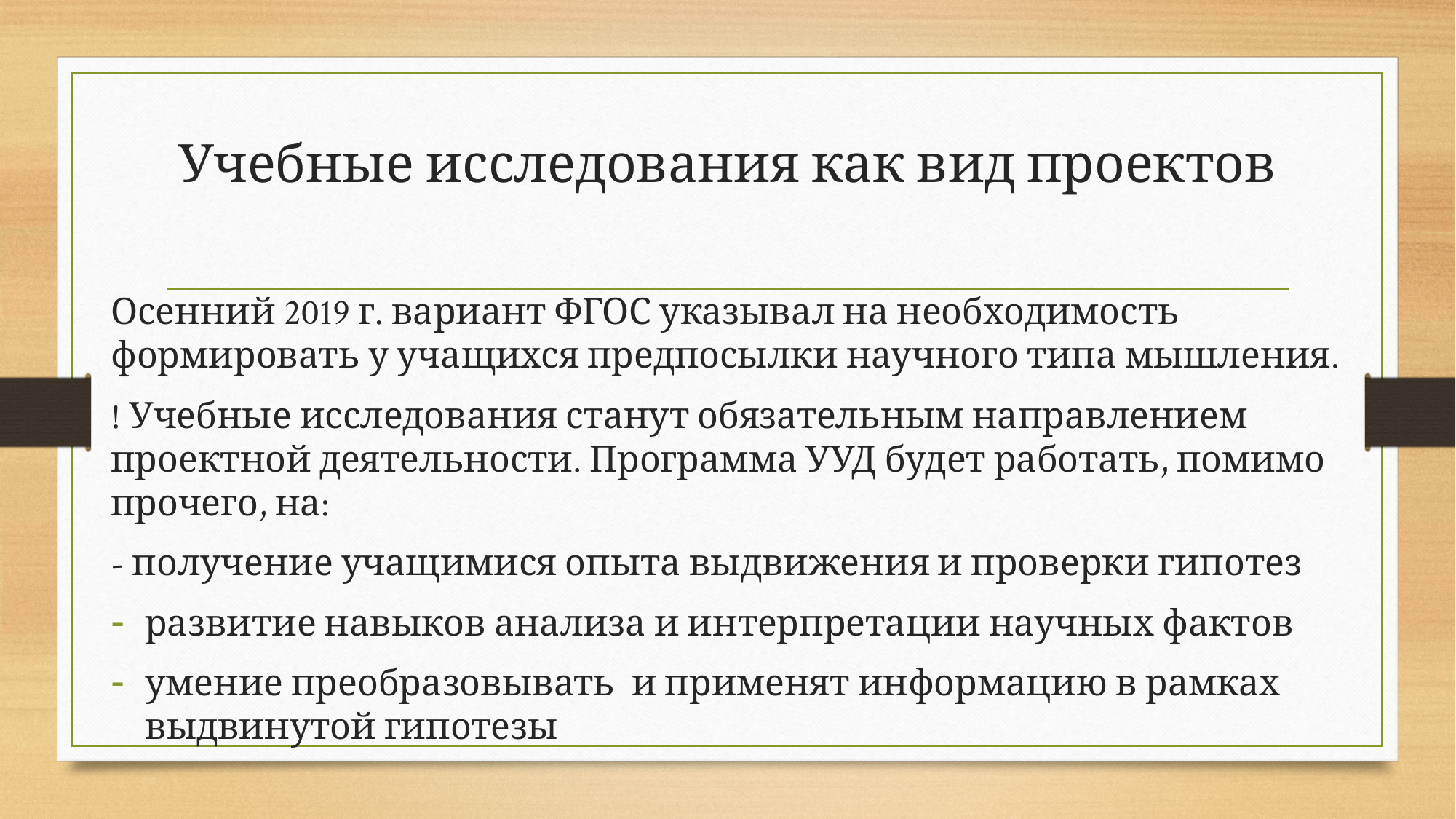

# Учебные исследования как вид проектов
Осенний 2019 г. вариант ФГОС указывал на необходимость формировать у учащихся предпосылки научного типа мышления.
! Учебные исследования станут обязательным направлением проектной деятельности. Программа УУД будет работать, помимо прочего, на:
- получение учащимися опыта выдвижения и проверки гипотез
развитие навыков анализа и интерпретации научных фактов
умение преобразовывать  и применят информацию в рамках выдвинутой гипотезы